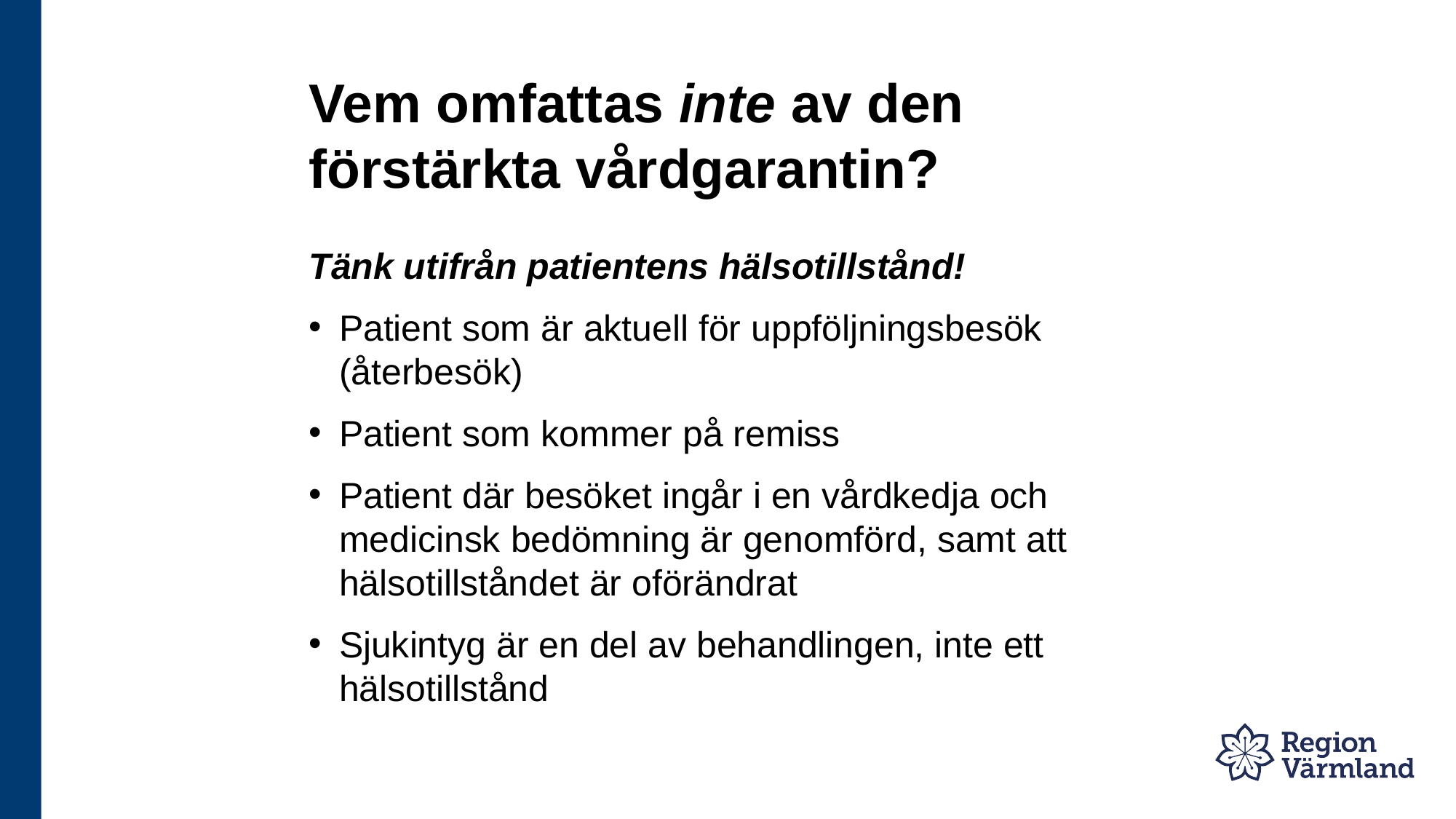

# Vem omfattas inte av den förstärkta vårdgarantin?
Tänk utifrån patientens hälsotillstånd!
Patient som är aktuell för uppföljningsbesök (återbesök)
Patient som kommer på remiss
Patient där besöket ingår i en vårdkedja och medicinsk bedömning är genomförd, samt att hälsotillståndet är oförändrat
Sjukintyg är en del av behandlingen, inte ett hälsotillstånd